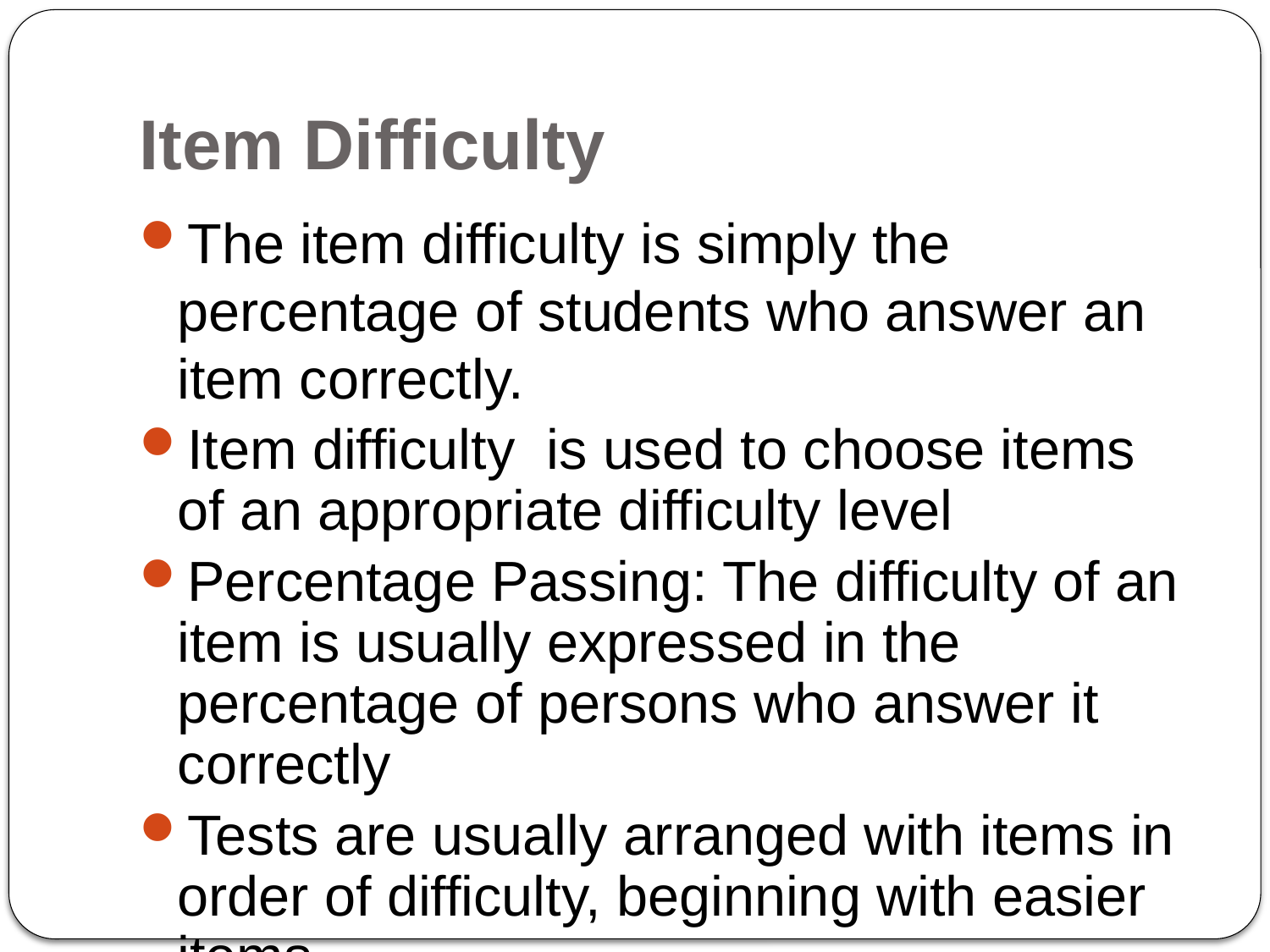

# Item Difficulty
The item difficulty is simply the percentage of students who answer an item correctly.
Item difficulty  is used to choose items of an appropriate difficulty level
Percentage Passing: The difficulty of an item is usually expressed in the percentage of persons who answer it correctly
Tests are usually arranged with items in order of difficulty, beginning with easier items